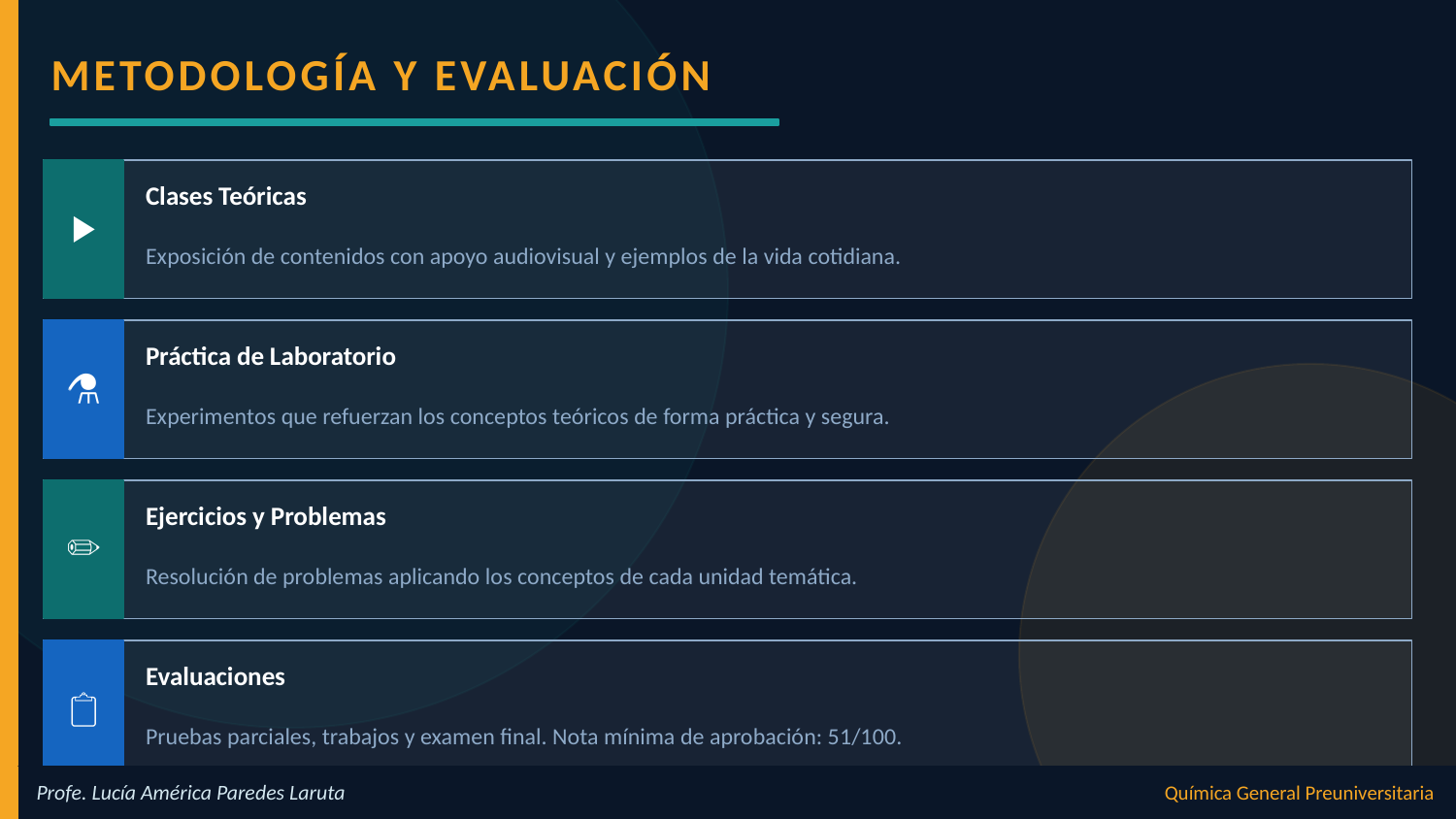

METODOLOGÍA Y EVALUACIÓN

Clases Teóricas
▶
Exposición de contenidos con apoyo audiovisual y ejemplos de la vida cotidiana.

Práctica de Laboratorio
⚗

Experimentos que refuerzan los conceptos teóricos de forma práctica y segura.

Ejercicios y Problemas
✏
Resolución de problemas aplicando los conceptos de cada unidad temática.

Evaluaciones
📋
Pruebas parciales, trabajos y examen final. Nota mínima de aprobación: 51/100.

Profe. Lucía América Paredes Laruta
Química General Preuniversitaria